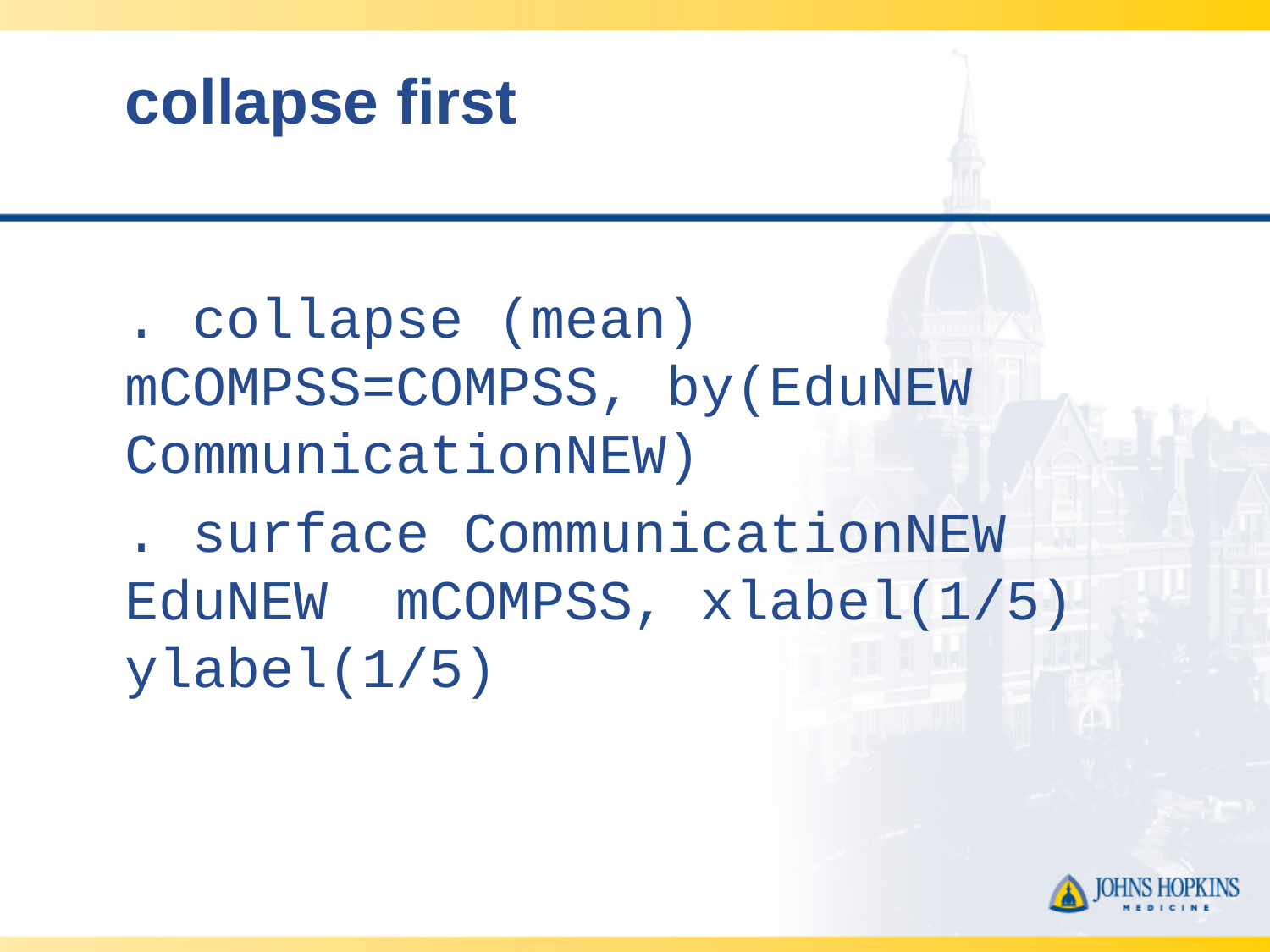

# collapse first
. collapse (mean) mCOMPSS=COMPSS, by(EduNEW CommunicationNEW)
. surface CommunicationNEW EduNEW  mCOMPSS, xlabel(1/5) ylabel(1/5)